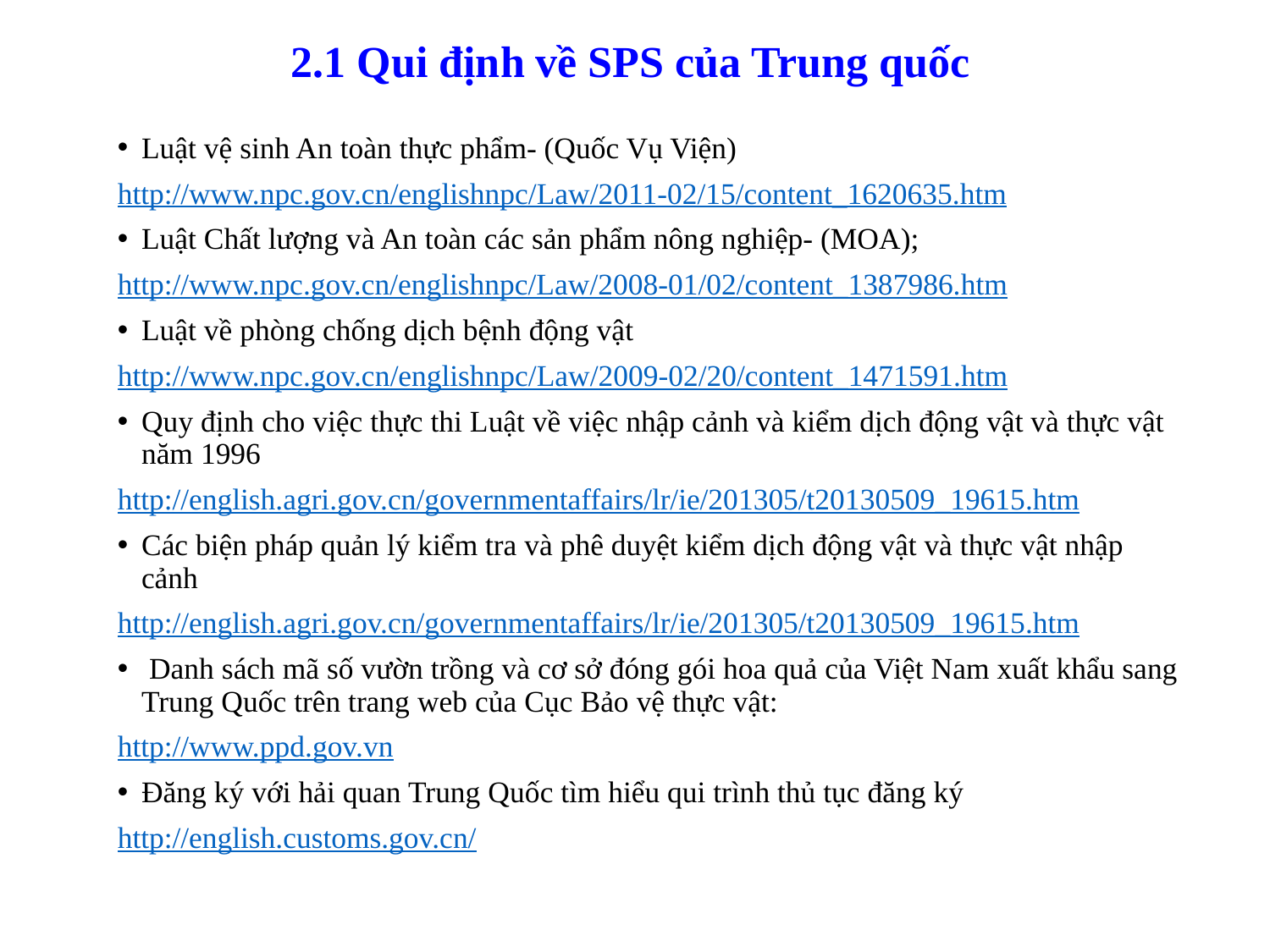

# 2.1 Qui định về SPS của Trung quốc
Luật vệ sinh An toàn thực phẩm- (Quốc Vụ Viện)
http://www.npc.gov.cn/englishnpc/Law/2011-02/15/content_1620635.htm
Luật Chất lượng và An toàn các sản phẩm nông nghiệp- (MOA);
http://www.npc.gov.cn/englishnpc/Law/2008-01/02/content_1387986.htm
Luật về phòng chống dịch bệnh động vật
http://www.npc.gov.cn/englishnpc/Law/2009-02/20/content_1471591.htm
Quy định cho việc thực thi Luật về việc nhập cảnh và kiểm dịch động vật và thực vật năm 1996
http://english.agri.gov.cn/governmentaffairs/lr/ie/201305/t20130509_19615.htm
Các biện pháp quản lý kiểm tra và phê duyệt kiểm dịch động vật và thực vật nhập cảnh
http://english.agri.gov.cn/governmentaffairs/lr/ie/201305/t20130509_19615.htm
 Danh sách mã số vườn trồng và cơ sở đóng gói hoa quả của Việt Nam xuất khẩu sang Trung Quốc trên trang web của Cục Bảo vệ thực vật:
http://www.ppd.gov.vn
Đăng ký với hải quan Trung Quốc tìm hiểu qui trình thủ tục đăng ký
http://english.customs.gov.cn/